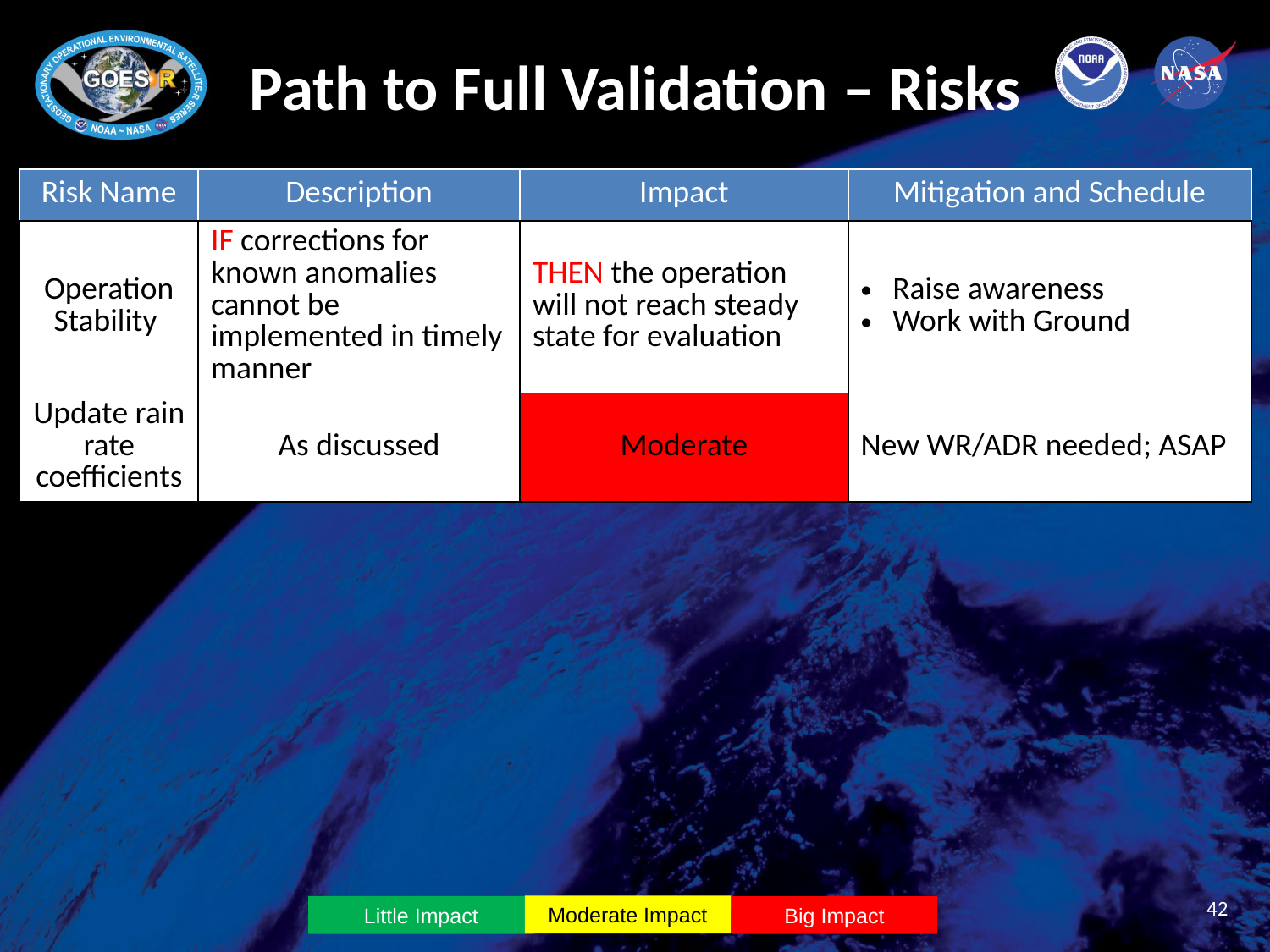

# Path to Full Validation – Risks
| Risk Name | Description | Impact | Mitigation and Schedule |
| --- | --- | --- | --- |
| Operation Stability | IF corrections for known anomalies cannot be implemented in timely manner | THEN the operation will not reach steady state for evaluation | Raise awareness Work with Ground |
| Update rain rate coefficients | As discussed | Moderate | New WR/ADR needed; ASAP |
42
Moderate Impact
Little Impact
Big Impact